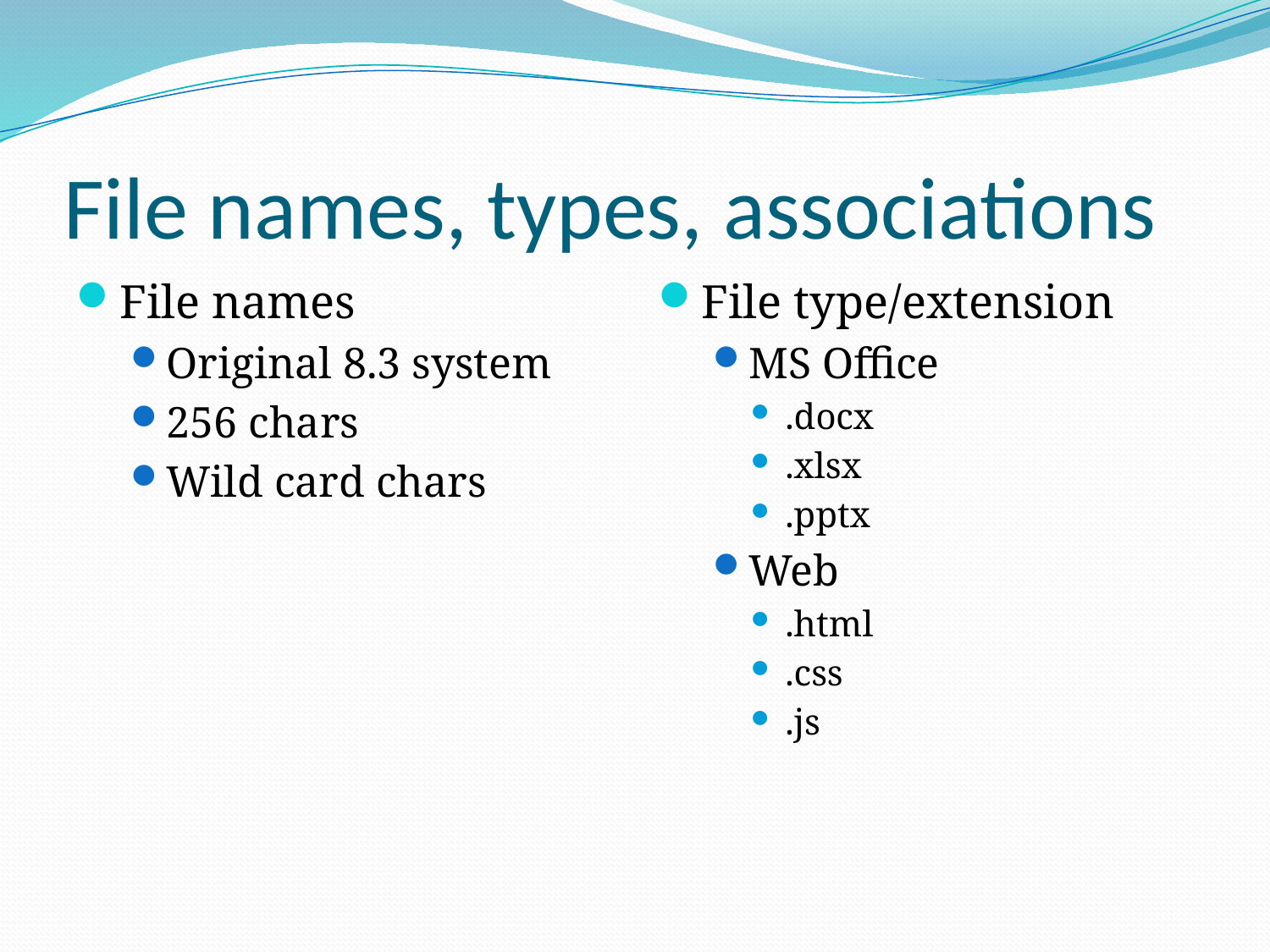

# File names, types, associations
File names
Original 8.3 system
256 chars
Wild card chars

File type/extension
MS Office
.docx
.xlsx
.pptx
Web
.html
.css
.js